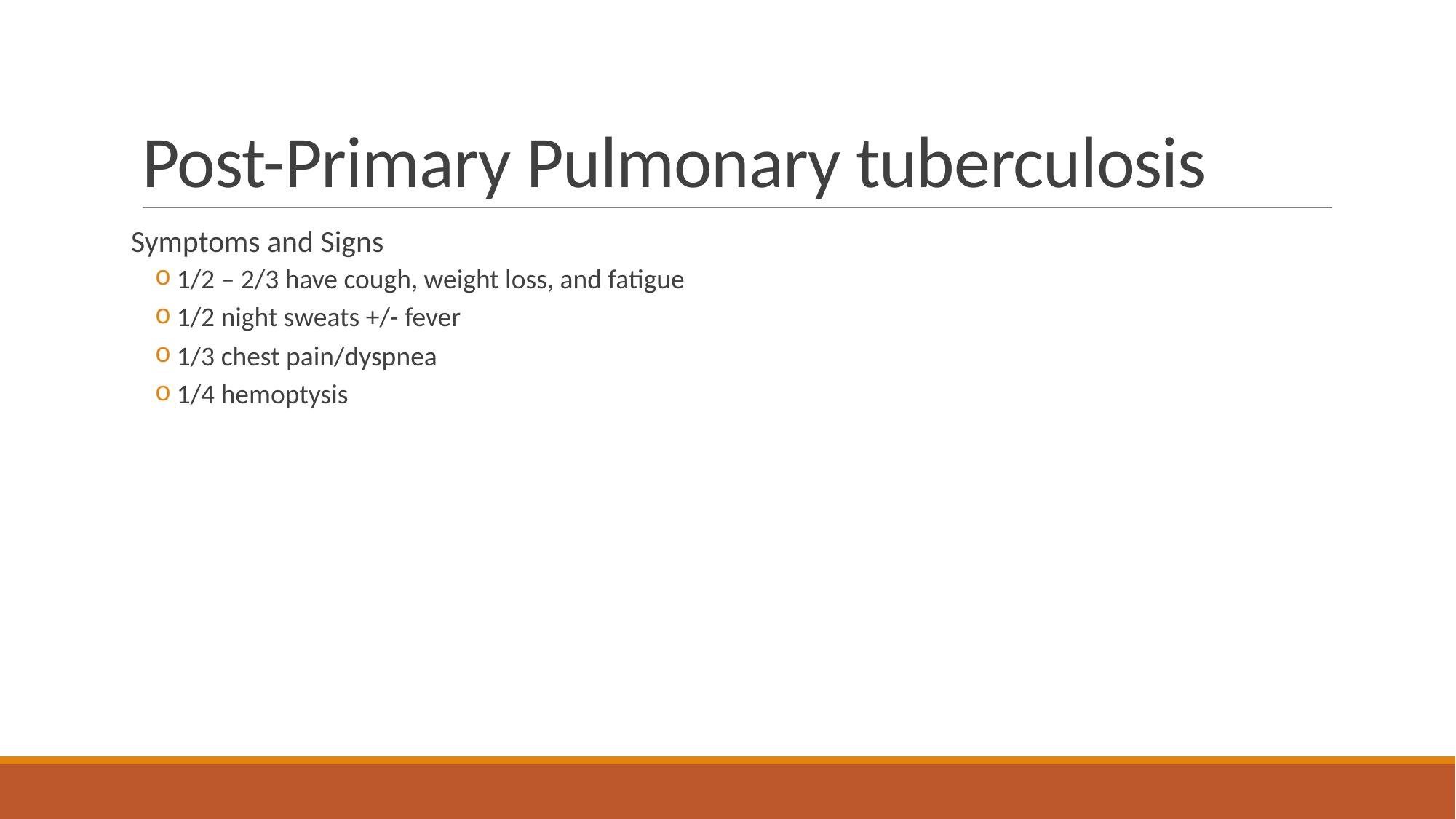

# Post-Primary Pulmonary tuberculosis
Symptoms and Signs
1/2 – 2/3 have cough, weight loss, and fatigue
1/2 night sweats +/- fever
1/3 chest pain/dyspnea
1/4 hemoptysis